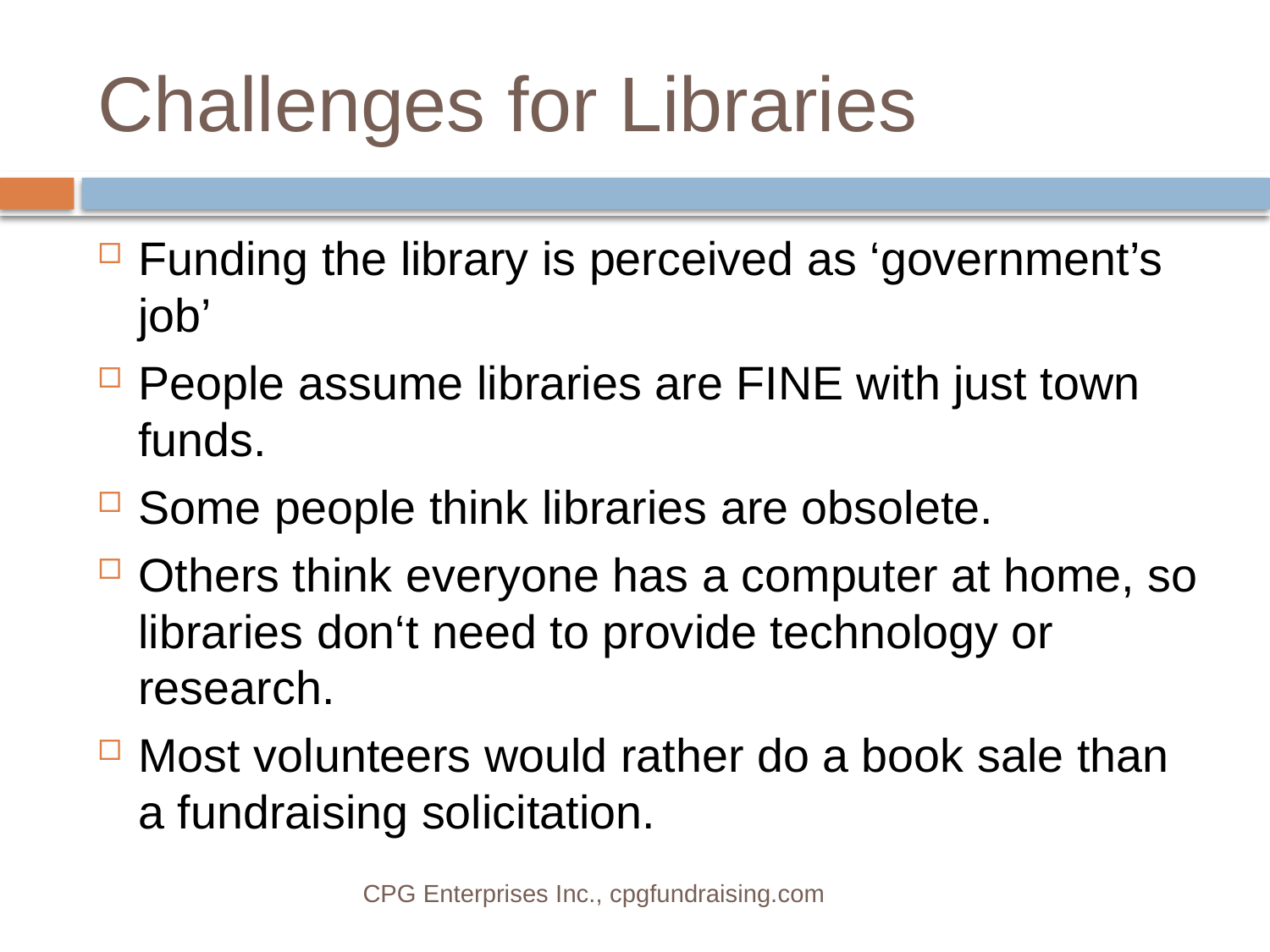

# Challenges for Libraries
Funding the library is perceived as ‘government’s job’
People assume libraries are FINE with just town funds.
Some people think libraries are obsolete.
Others think everyone has a computer at home, so libraries don‘t need to provide technology or research.
Most volunteers would rather do a book sale than a fundraising solicitation.

CPG Enterprises Inc., cpgfundraising.com